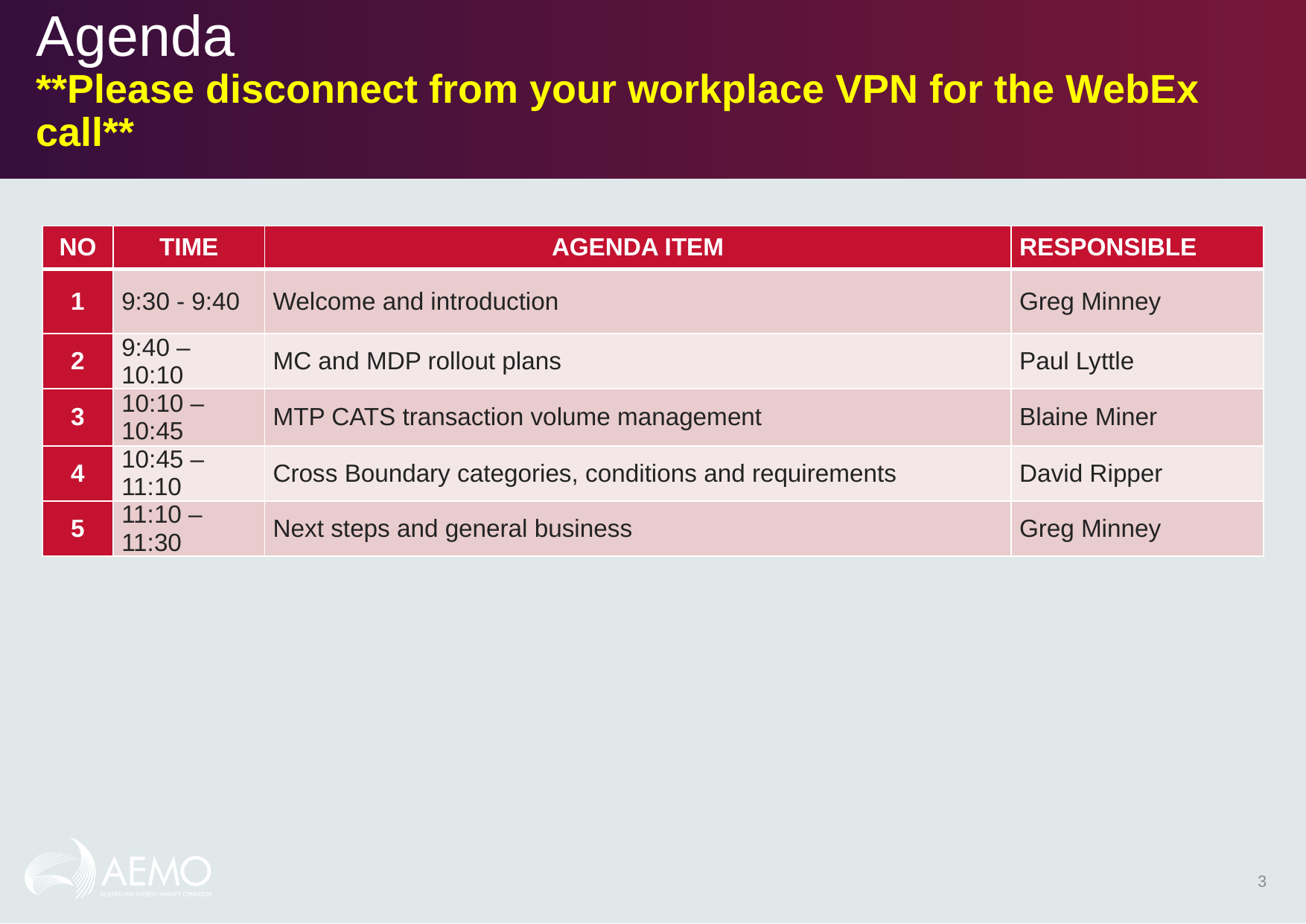

# Agenda **Please disconnect from your workplace VPN for the WebEx call**
| NO | Time | AGENDA ITEM | Responsible |
| --- | --- | --- | --- |
| 1 | 9:30 - 9:40 | Welcome and introduction | Greg Minney |
| 2 | 9:40 – 10:10 | MC and MDP rollout plans | Paul Lyttle |
| 3 | 10:10 – 10:45 | MTP CATS transaction volume management | Blaine Miner |
| 4 | 10:45 – 11:10 | Cross Boundary categories, conditions and requirements | David Ripper |
| 5 | 11:10 – 11:30 | Next steps and general business | Greg Minney |
3